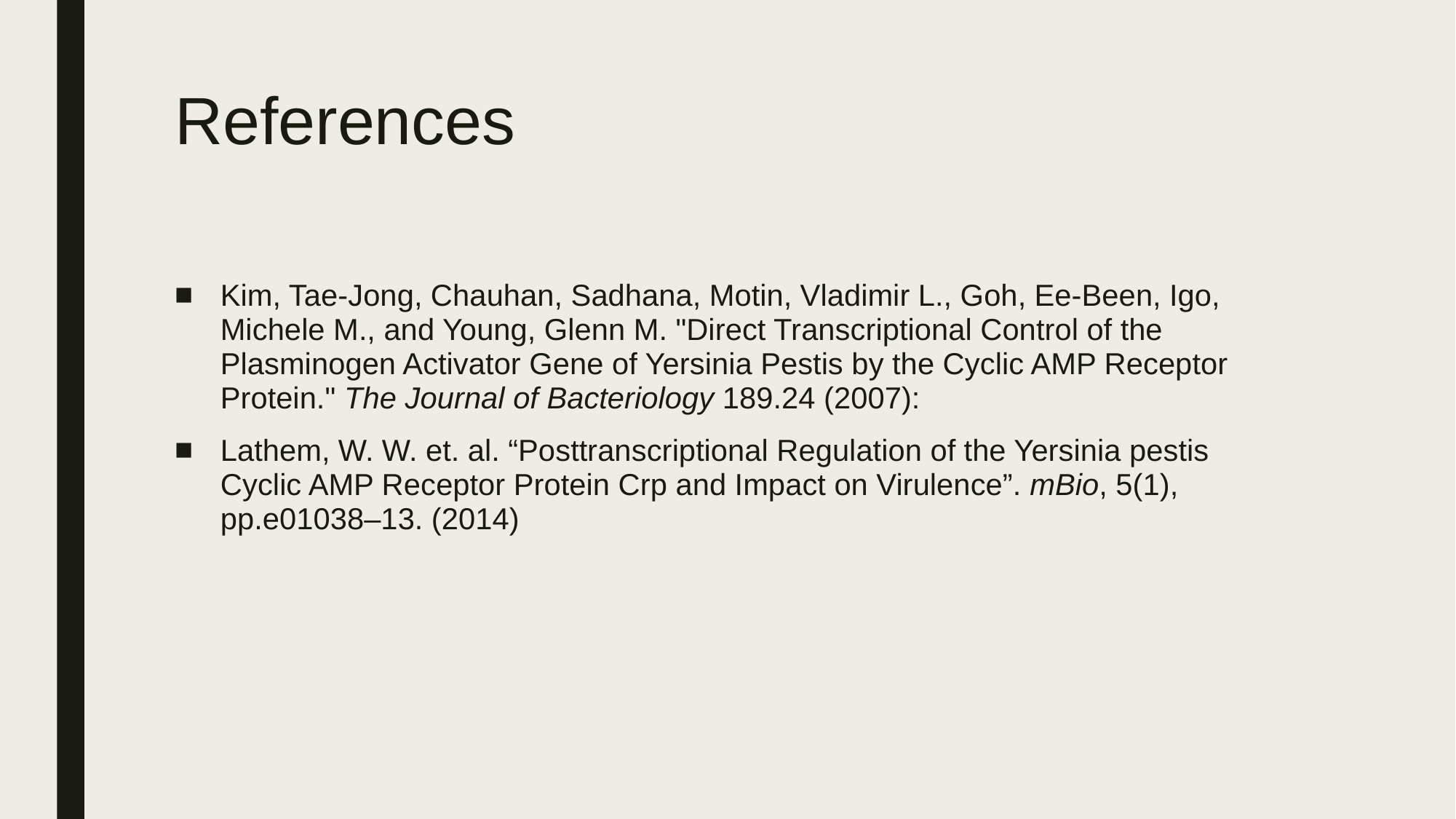

# References
Kim, Tae-Jong, Chauhan, Sadhana, Motin, Vladimir L., Goh, Ee-Been, Igo, Michele M., and Young, Glenn M. "Direct Transcriptional Control of the Plasminogen Activator Gene of Yersinia Pestis by the Cyclic AMP Receptor Protein." The Journal of Bacteriology 189.24 (2007):
Lathem, W. W. et. al. “Posttranscriptional Regulation of the Yersinia pestis Cyclic AMP Receptor Protein Crp and Impact on Virulence”. mBio, 5(1), pp.e01038–13. (2014)